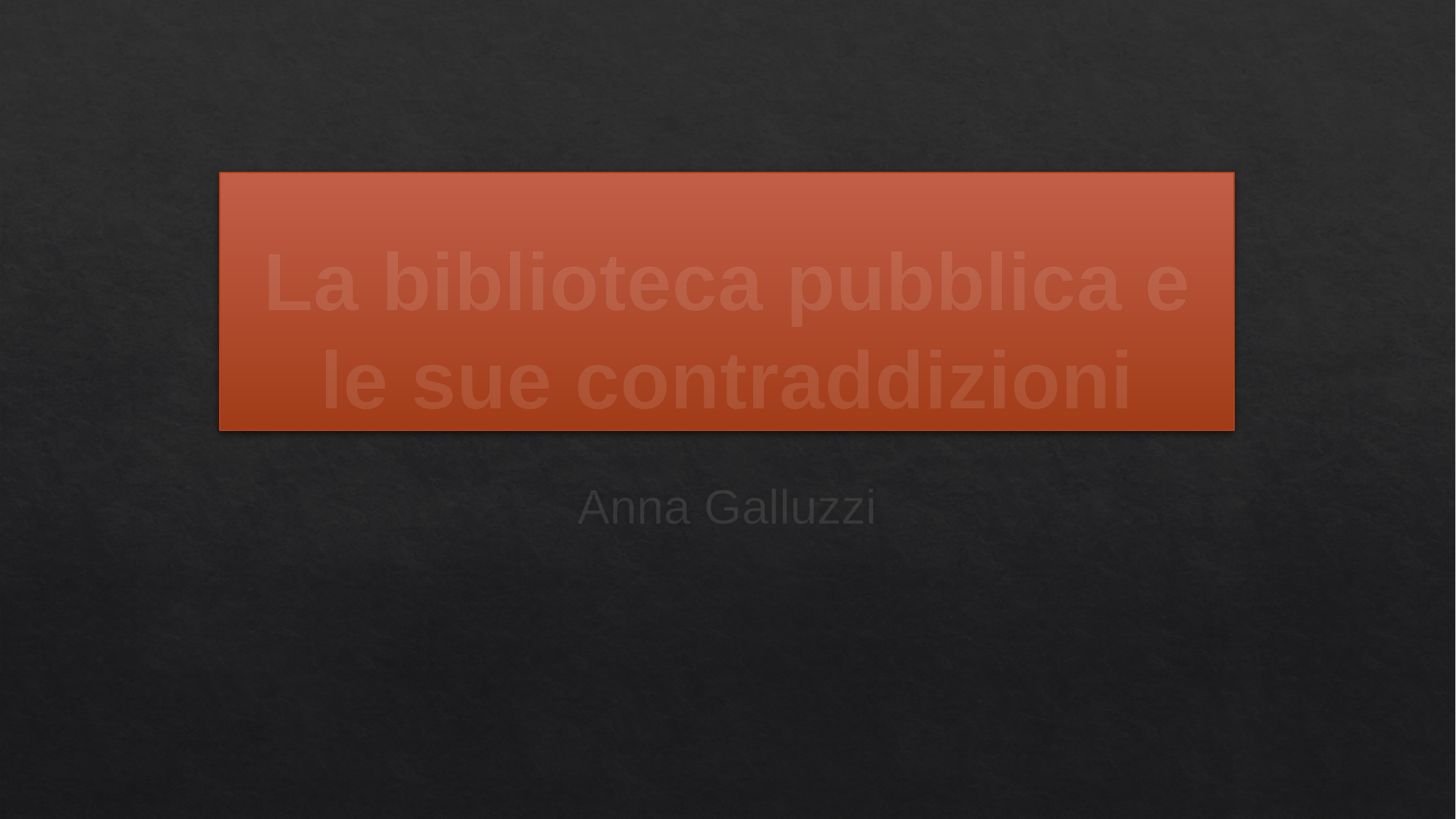

La biblioteca pubblica e le sue contraddizioni
Anna Galluzzi